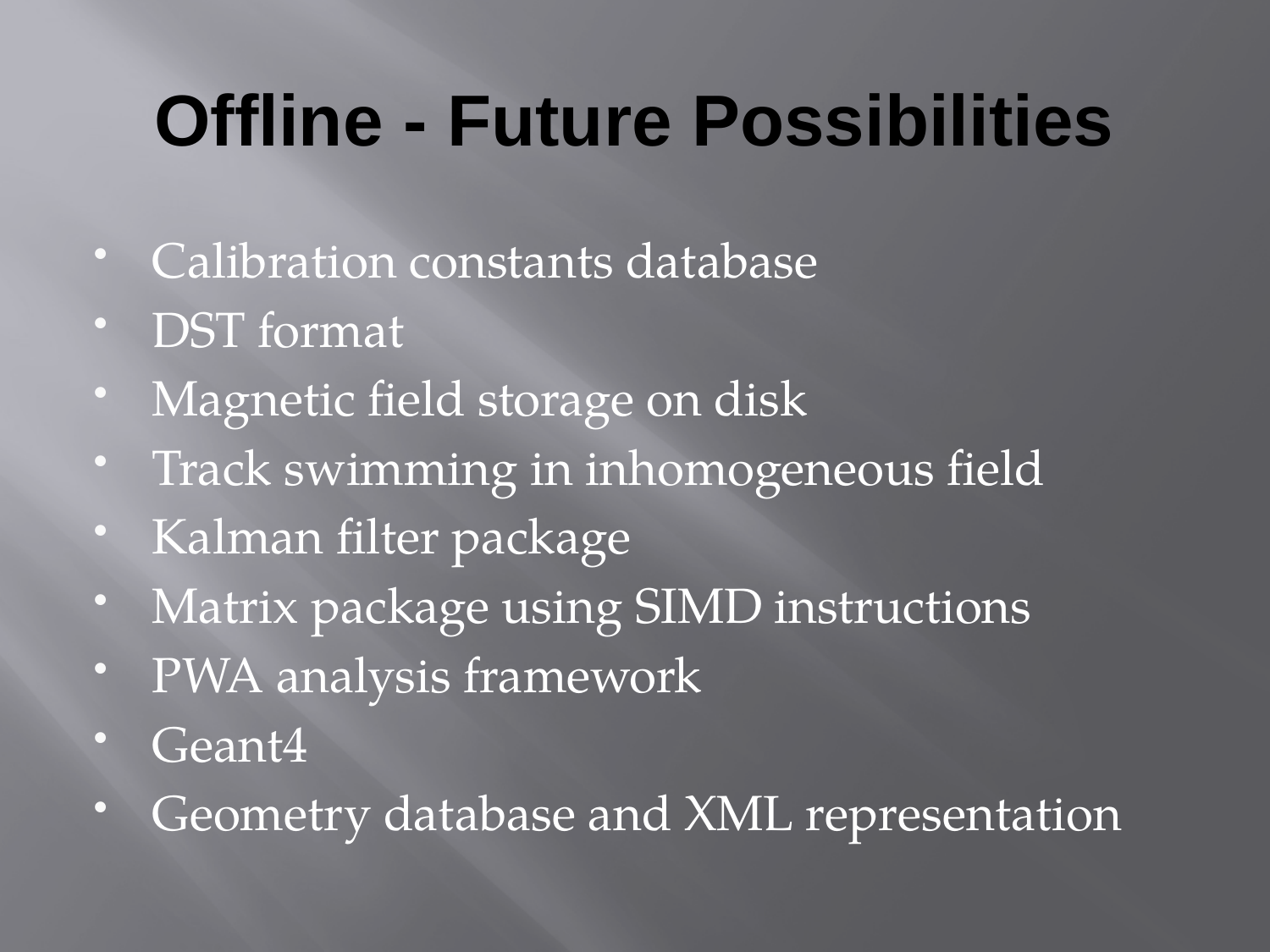

# Offline - Future Possibilities
Calibration constants database
DST format
Magnetic field storage on disk
Track swimming in inhomogeneous field
Kalman filter package
Matrix package using SIMD instructions
PWA analysis framework
Geant4
Geometry database and XML representation